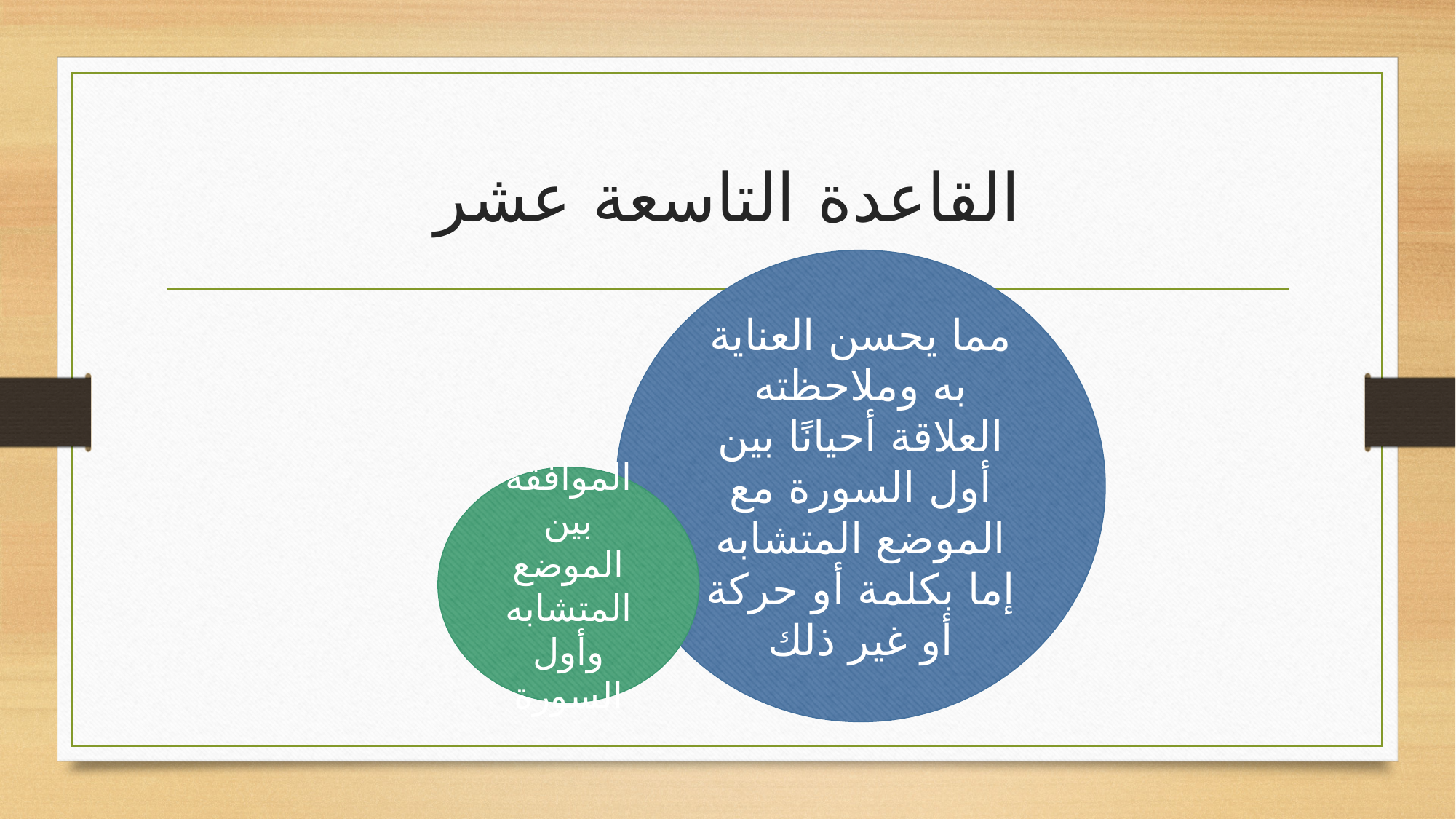

# القاعدة التاسعة عشر
مما يحسن العناية به وملاحظته العلاقة أحيانًا بين أول السورة مع الموضع المتشابه إما بكلمة أو حركة أو غير ذلك
الموافقة بين الموضع المتشابه وأول السورة